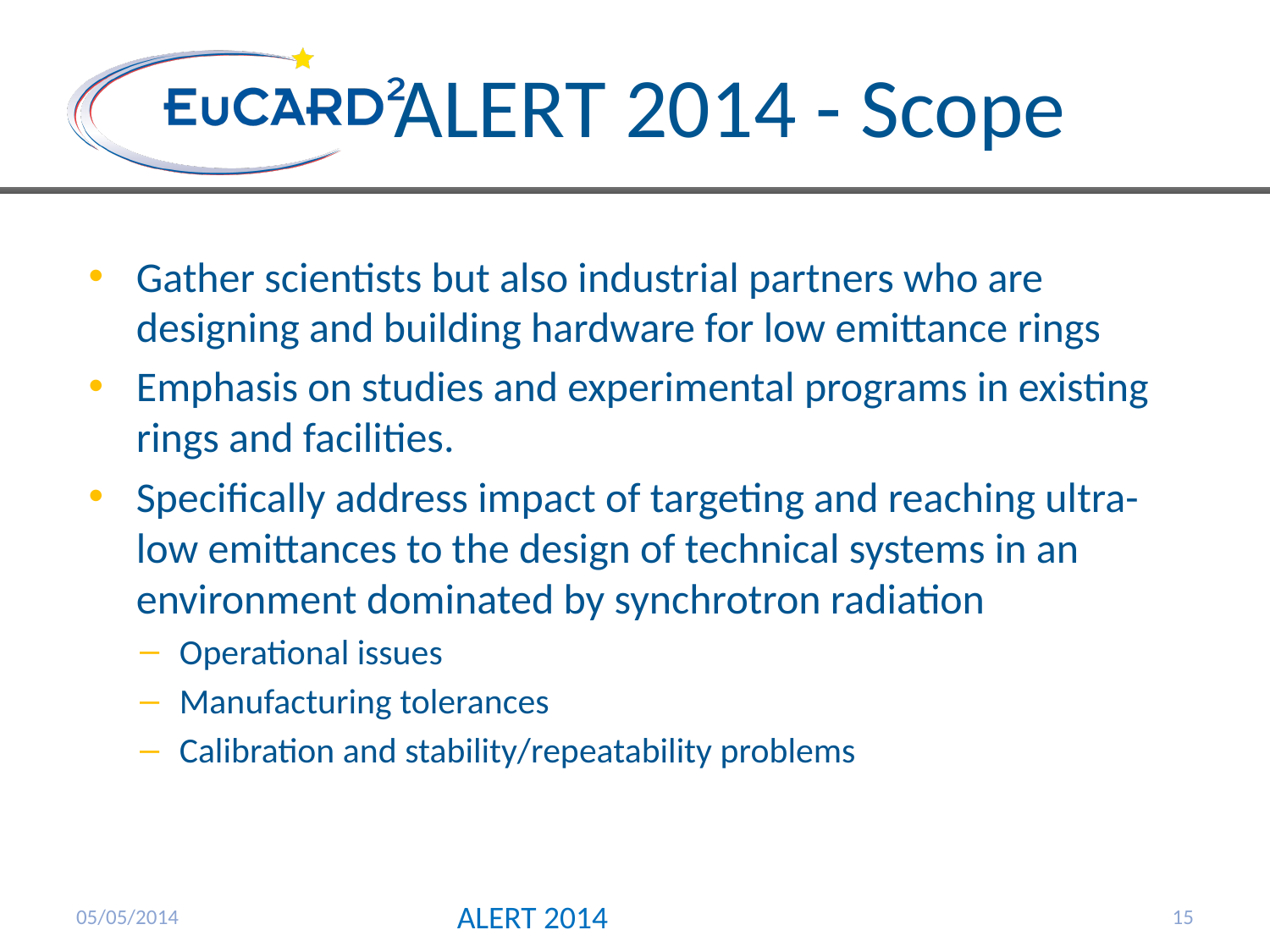

ALERT 2014 - Scope
Gather scientists but also industrial partners who are designing and building hardware for low emittance rings
Emphasis on studies and experimental programs in existing rings and facilities.
Specifically address impact of targeting and reaching ultra-low emittances to the design of technical systems in an environment dominated by synchrotron radiation
Operational issues
Manufacturing tolerances
Calibration and stability/repeatability problems
05/05/2014
ALERT 2014
15